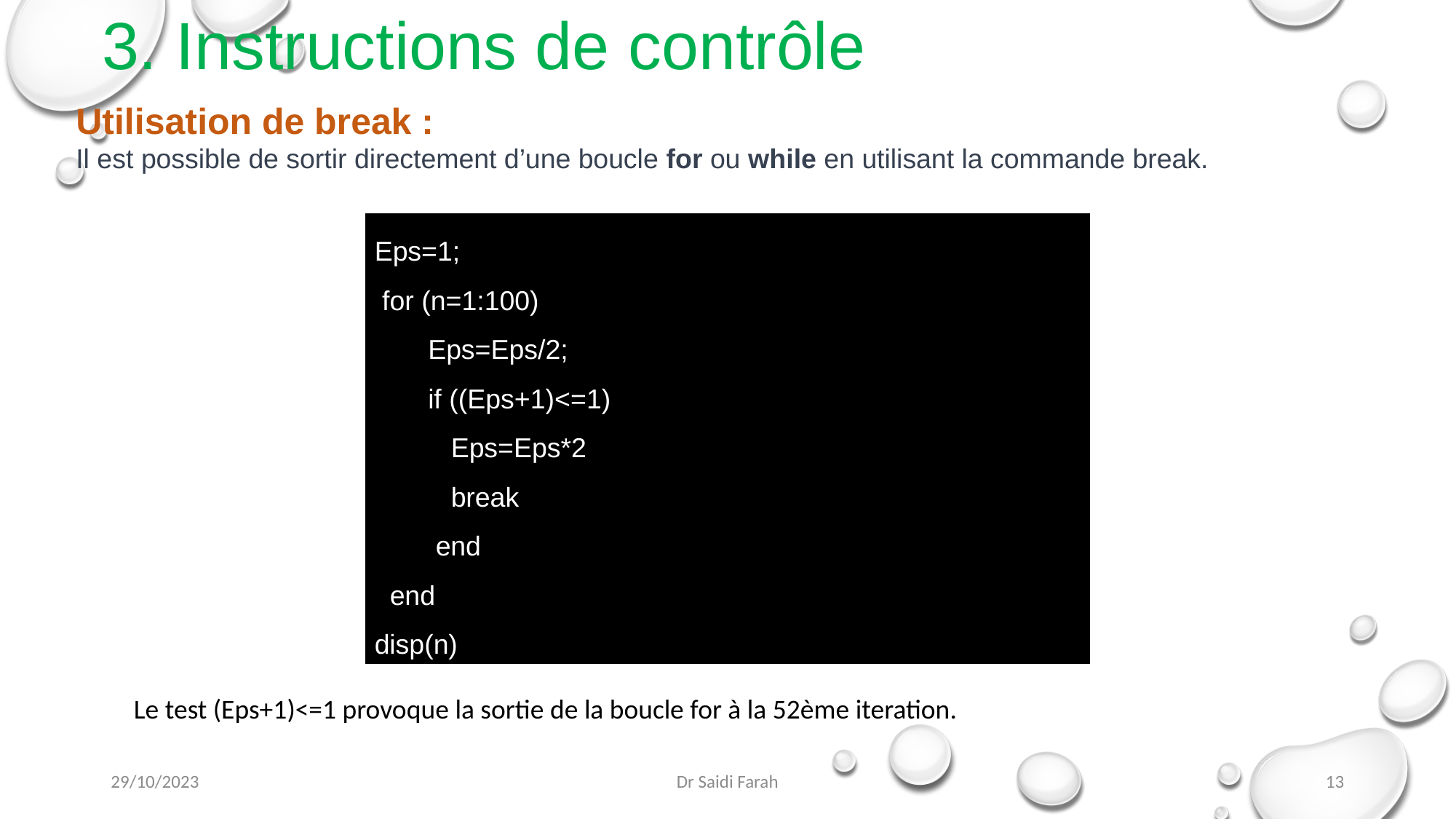

# 3. Instructions de contrôle
Utilisation de break :
Il est possible de sortir directement d’une boucle for ou while en utilisant la commande break.
Eps=1;
 for (n=1:100)
       Eps=Eps/2;
       if ((Eps+1)<=1)
          Eps=Eps*2
          break
        end
  end
disp(n)
Le test (Eps+1)<=1 provoque la sortie de la boucle for à la 52ème iteration.
29/10/2023
Dr Saidi Farah
13